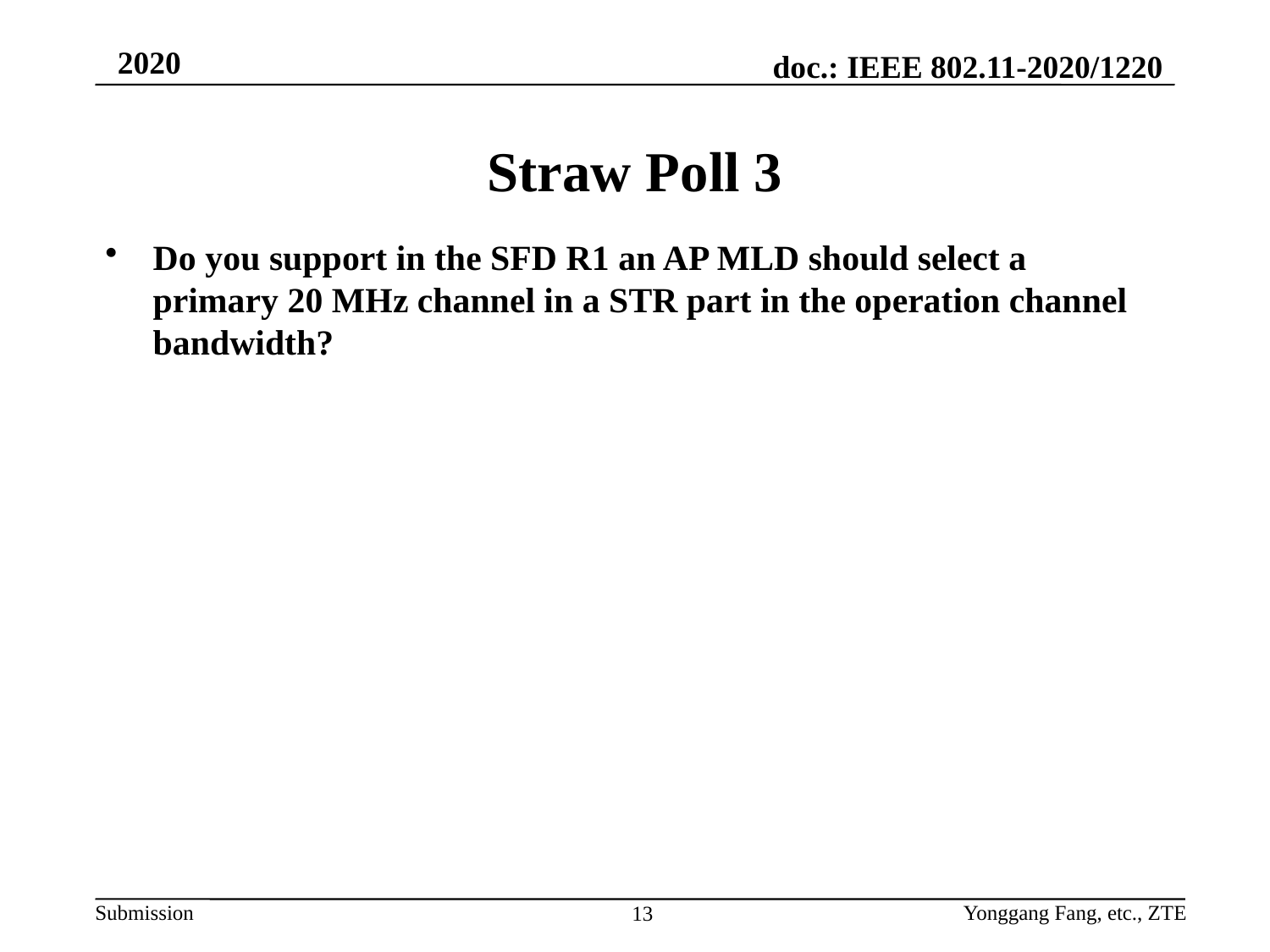

# Straw Poll 3
Do you support in the SFD R1 an AP MLD should select a primary 20 MHz channel in a STR part in the operation channel bandwidth?

Yonggang Fang, etc., ZTE
13